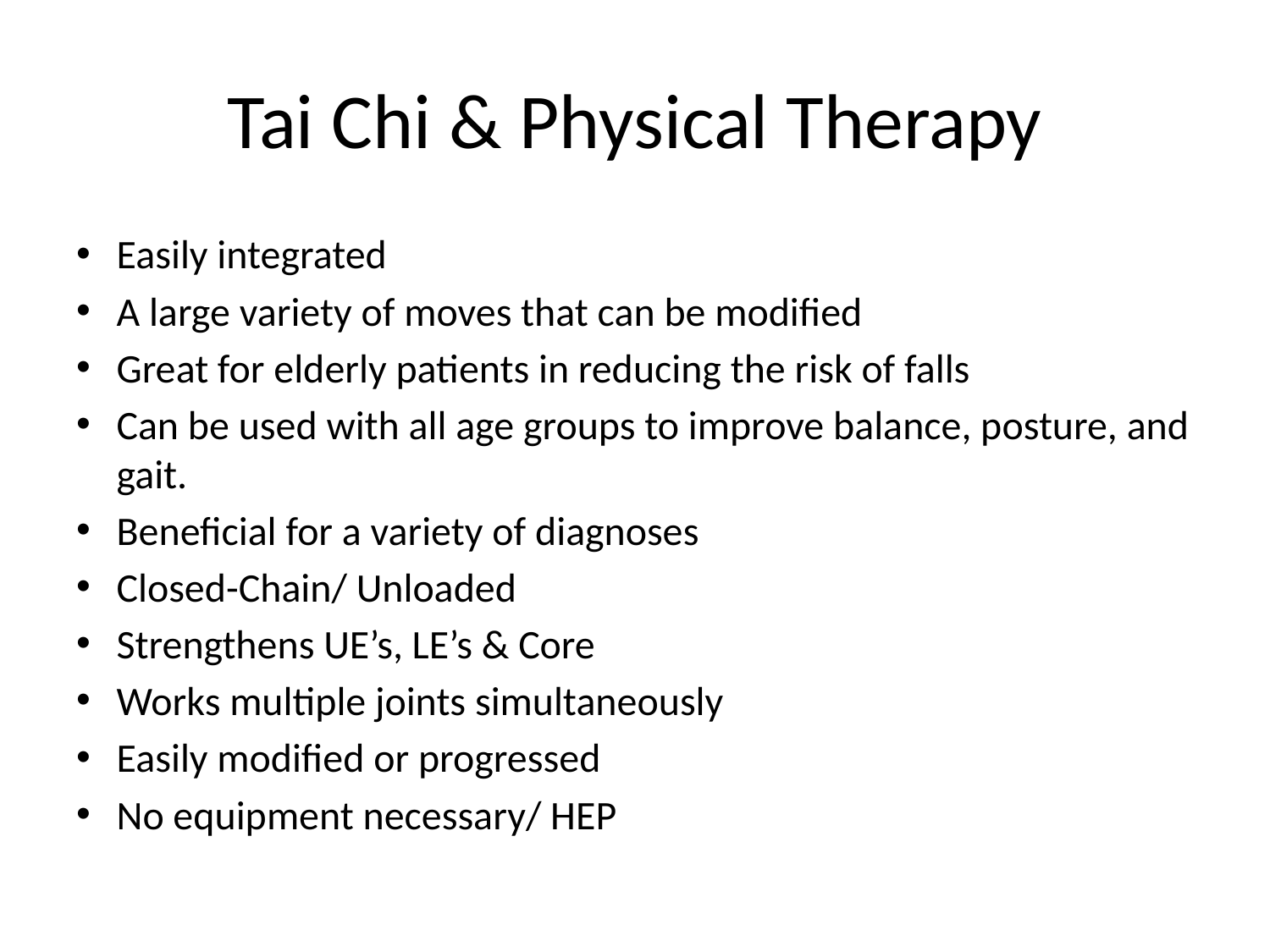

# Tai Chi & Physical Therapy
Easily integrated
A large variety of moves that can be modified
Great for elderly patients in reducing the risk of falls
Can be used with all age groups to improve balance, posture, and gait.
Beneficial for a variety of diagnoses
Closed-Chain/ Unloaded
Strengthens UE’s, LE’s & Core
Works multiple joints simultaneously
Easily modified or progressed
No equipment necessary/ HEP